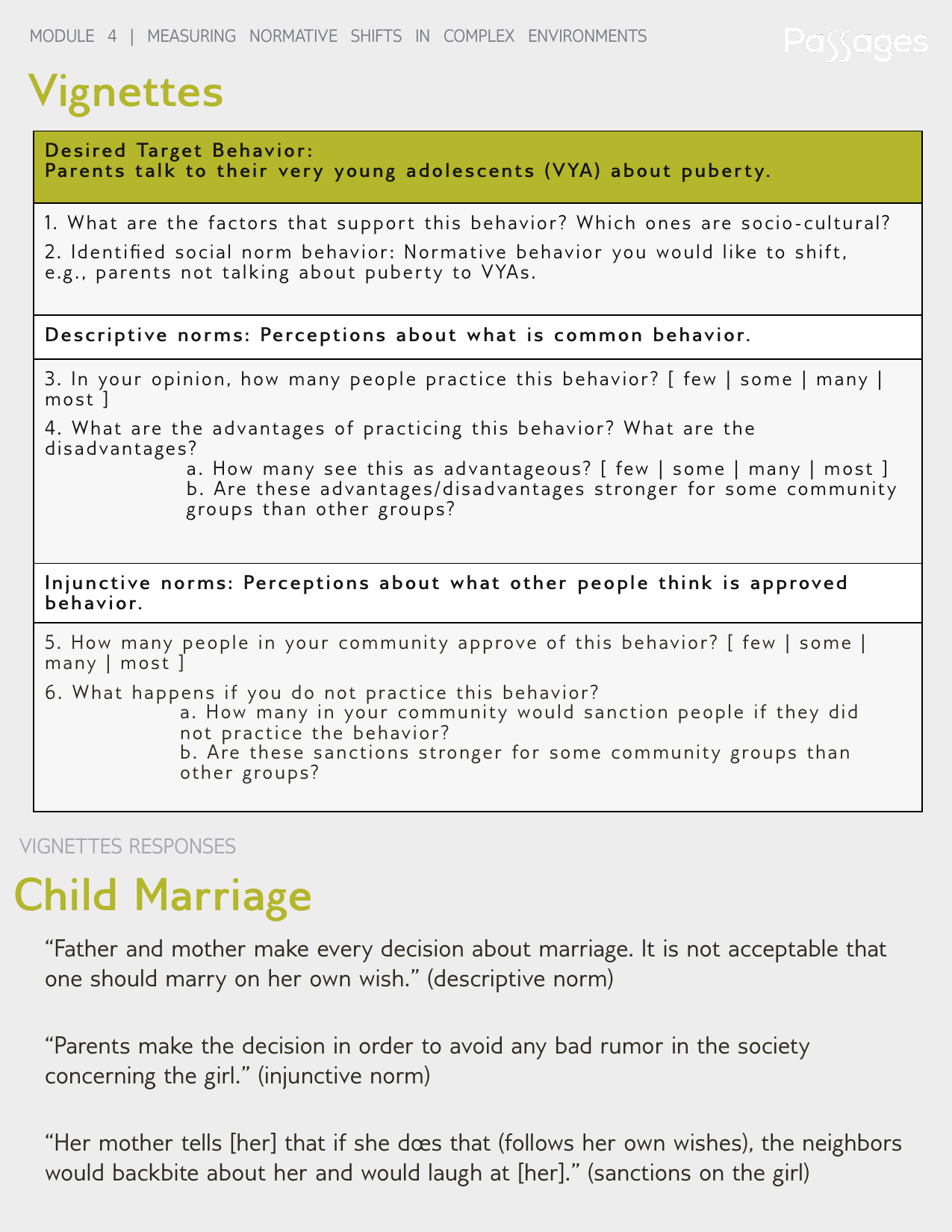

MODULE 4 | MEASURING NORMATIVE SHIFTS IN COMPLEX ENVIRONMENTS
Vignettes
| Desired Target Behavior: Parents talk to their very young adolescents (VYA) about puberty. |
| --- |
| 1. What are the factors that support this behavior? Which ones are socio-cultural? 2. Identified social norm behavior: Normative behavior you would like to shift, e.g., parents not talking about puberty to VYAs. |
| Descriptive norms: Perceptions about what is common behavior. |
| 3. In your opinion, how many people practice this behavior? [ few | some | many | most ] 4. What are the advantages of practicing this behavior? What are the disadvantages? a. How many see this as advantageous? [ few | some | many | most ] b. Are these advantages/disadvantages stronger for some community groups than other groups? |
| Injunctive norms: Perceptions about what other people think is approved behavior. |
| 5. How many people in your community approve of this behavior? [ few | some | many | most ] 6. What happens if you do not practice this behavior? a. How many in your community would sanction people if they did not practice the behavior? b. Are these sanctions stronger for some community groups than other groups? |
VIGNETTES RESPONSES
Child Marriage
“Father and mother make every decision about marriage. It is not acceptable that one should marry on her own wish.” (descriptive norm)
“Parents make the decision in order to avoid any bad rumor in the society concerning the girl.” (injunctive norm)
“Her mother tells [her] that if she does that (follows her own wishes), the neighbors would backbite about her and would laugh at [her].” (sanctions on the girl)